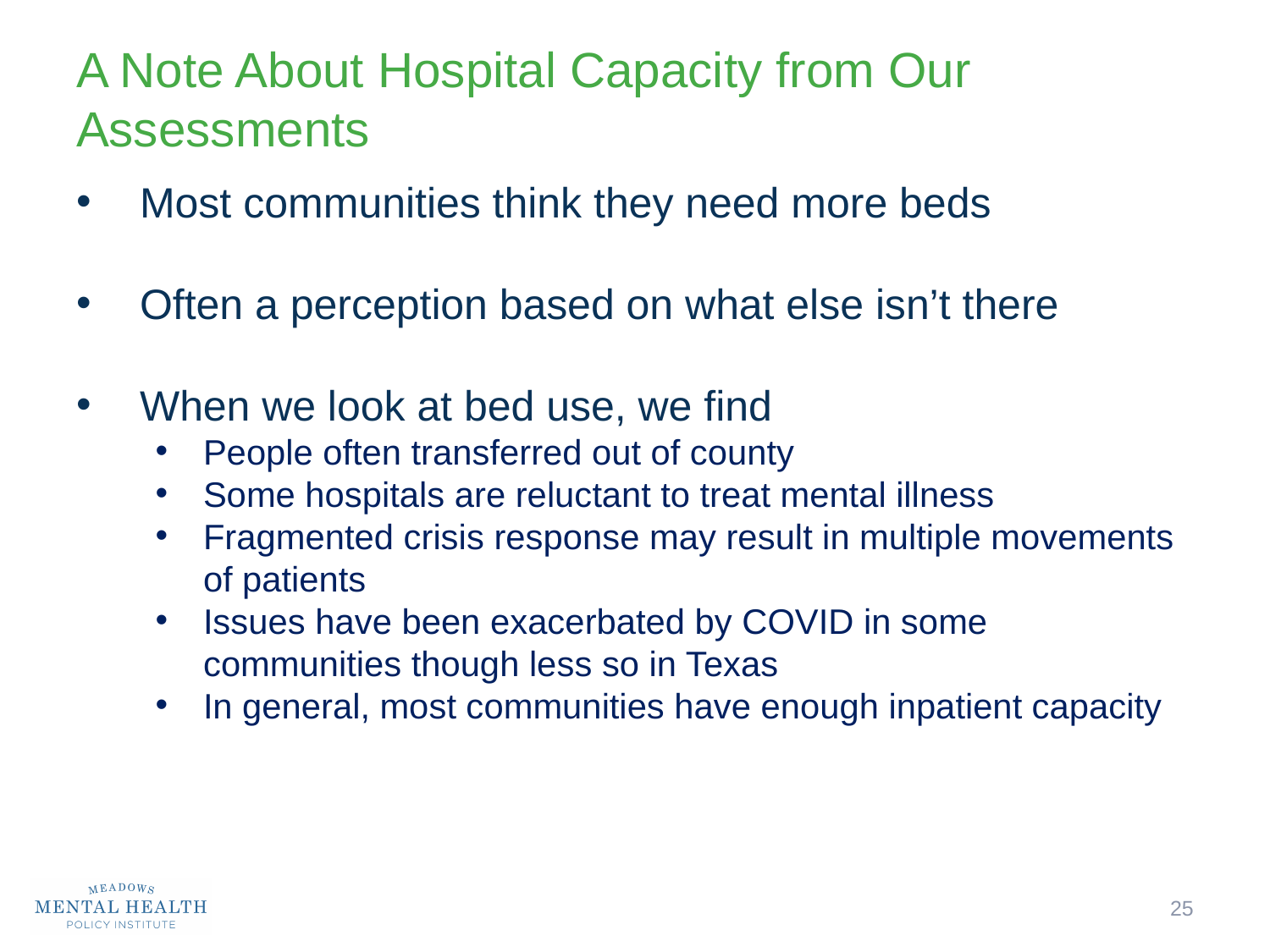

# A Note About Hospital Capacity from Our Assessments
Most communities think they need more beds

Often a perception based on what else isn’t there

When we look at bed use, we find
People often transferred out of county
Some hospitals are reluctant to treat mental illness
Fragmented crisis response may result in multiple movements of patients
Issues have been exacerbated by COVID in some communities though less so in Texas
In general, most communities have enough inpatient capacity

25